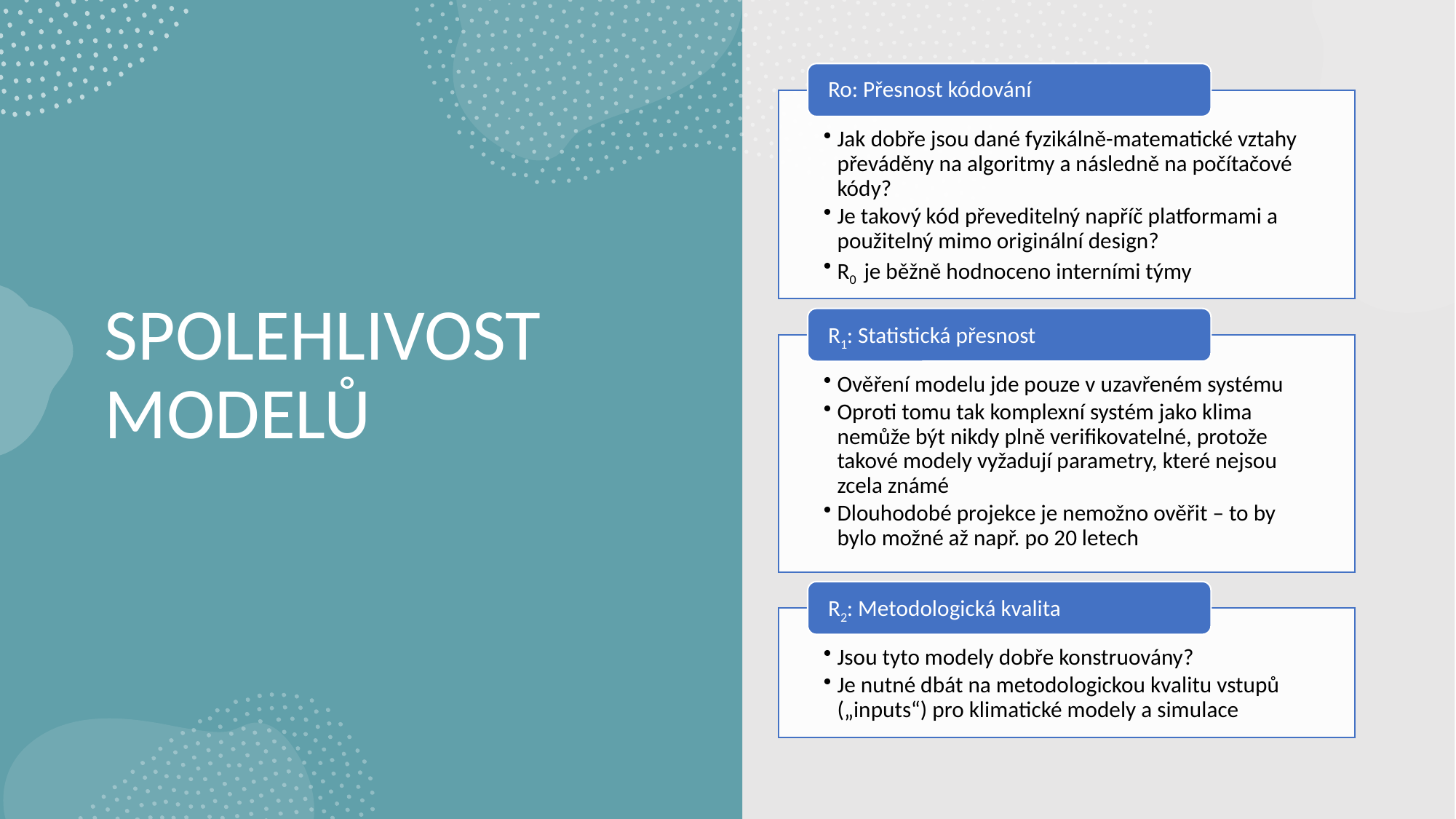

Jak dobře jsou dané fyzikálně-matematické vztahy převáděny na algoritmy a následně na počítačové kódy?
Je takový kód převeditelný napříč platformami a použitelný mimo originální design?
R0  je běžně hodnoceno interními týmy
Ro: Přesnost kódování
Ověření modelu jde pouze v uzavřeném systému
Oproti tomu tak komplexní systém jako klima nemůže být nikdy plně verifikovatelné, protože takové modely vyžadují parametry, které nejsou zcela známé
Dlouhodobé projekce je nemožno ověřit – to by bylo možné až např. po 20 letech
R1: Statistická přesnost
Jsou tyto modely dobře konstruovány?
Je nutné dbát na metodologickou kvalitu vstupů („inputs“) pro klimatické modely a simulace
R2: Metodologická kvalita
# SPOLEHLIVOST MODELŮ